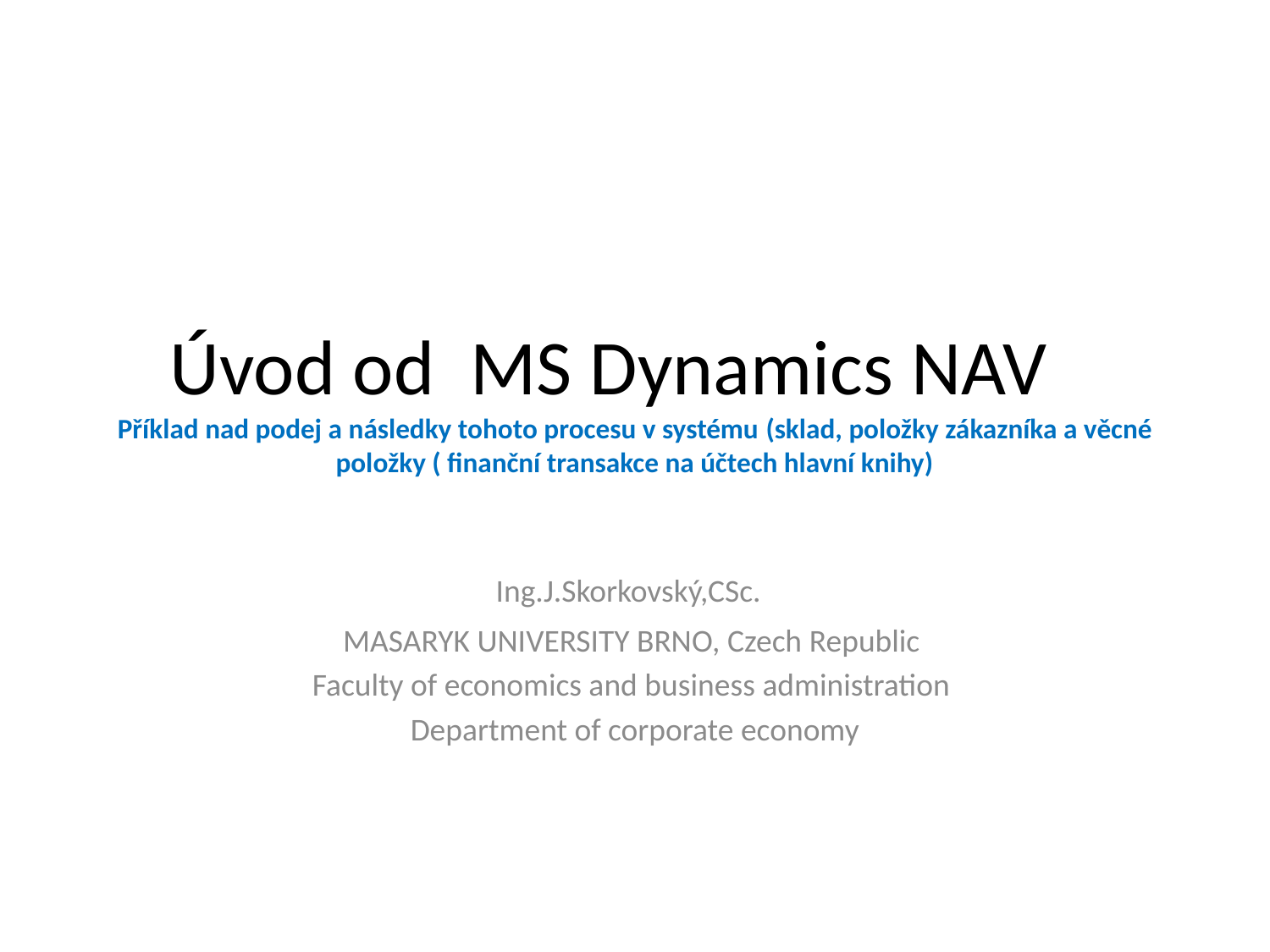

# Úvod od  MS Dynamics NAV Příklad nad podej a následky tohoto procesu v systému (sklad, položky zákazníka a věcné položky ( finanční transakce na účtech hlavní knihy)
Ing.J.Skorkovský,CSc.
MASARYK UNIVERSITY BRNO, Czech Republic
Faculty of economics and business administration
Department of corporate economy